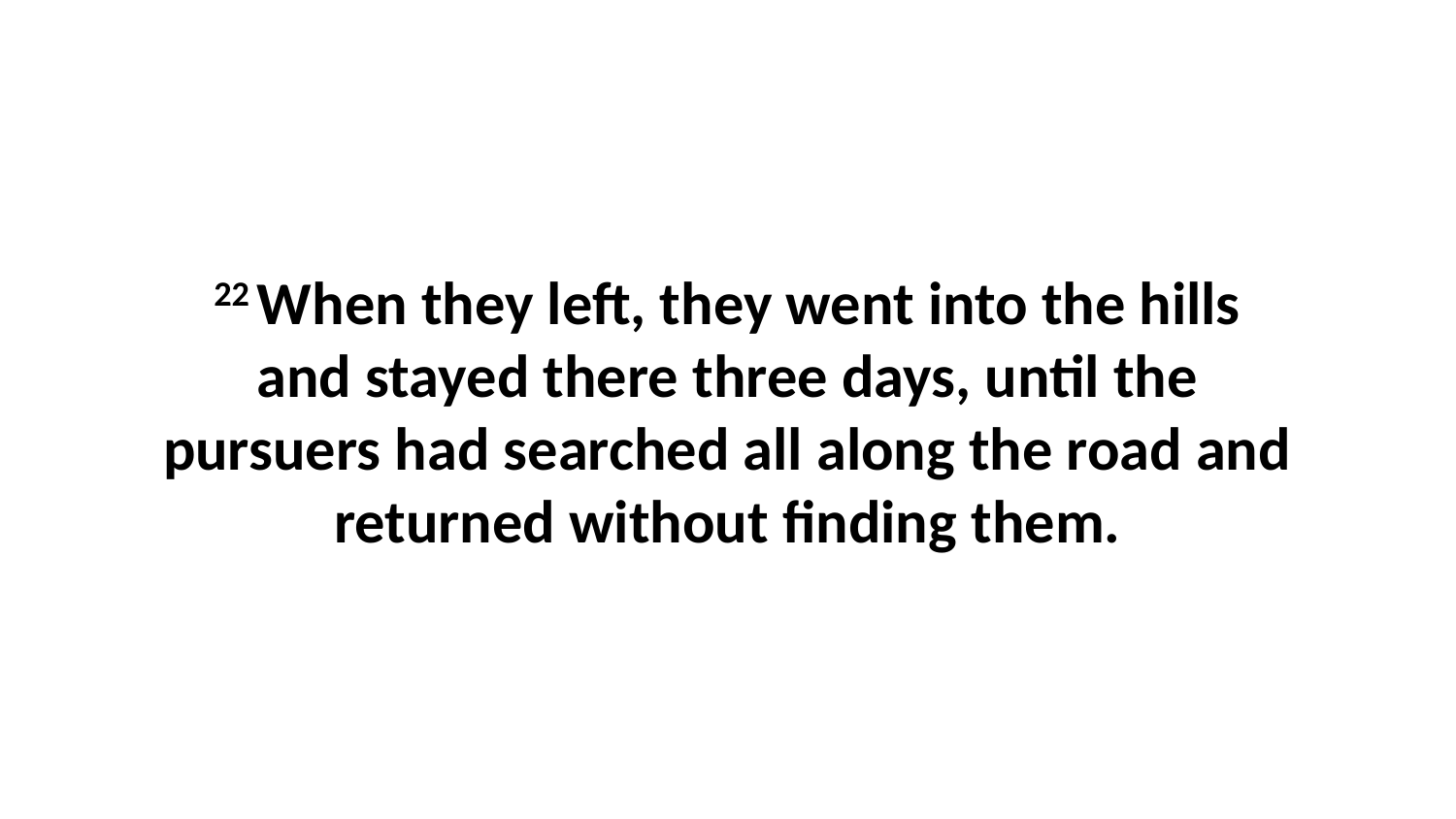

22 When they left, they went into the hills and stayed there three days, until the pursuers had searched all along the road and returned without finding them.